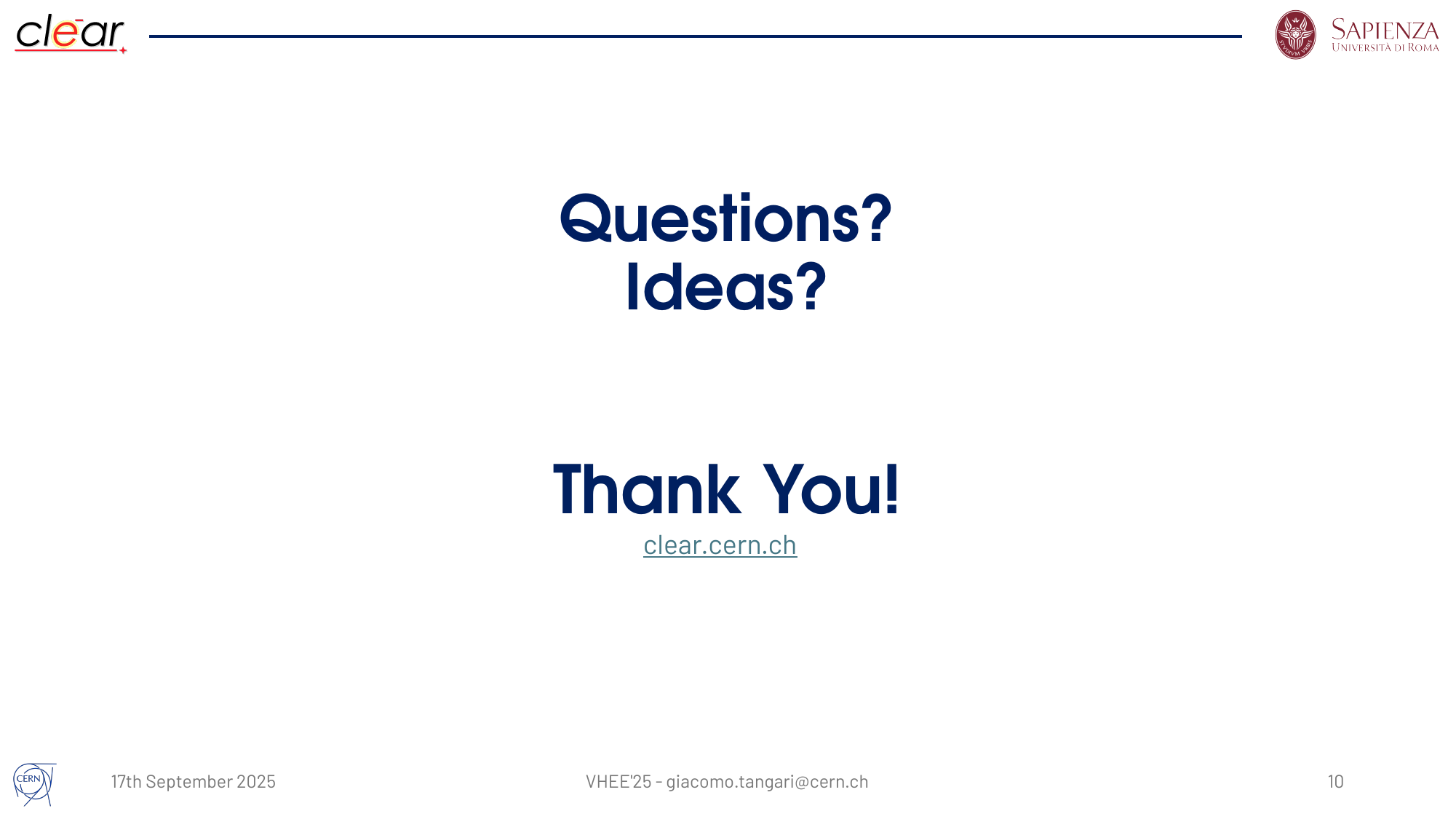

# Questions? Ideas?
Thank You!
clear.cern.ch
17th September 2025
VHEE'25 - giacomo.tangari@cern.ch
10